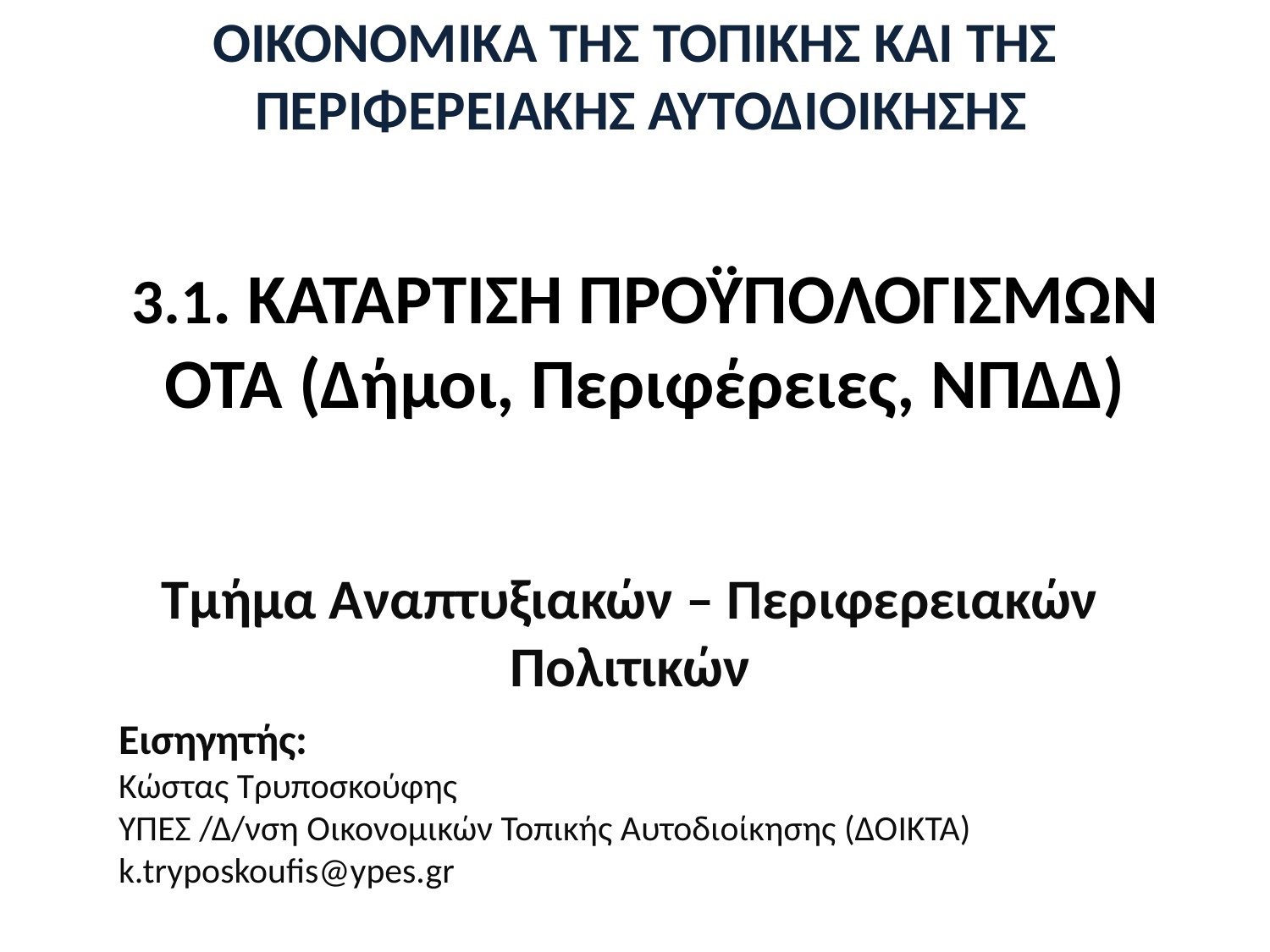

ΟΙΚΟΝΟΜΙΚΑ ΤΗΣ ΤΟΠΙΚΗΣ ΚΑΙ ΤΗΣ
 ΠΕΡΙΦΕΡΕΙΑΚΗΣ ΑΥΤΟΔΙΟΙΚΗΣΗΣ
# 3.1. ΚΑΤΑΡΤΙΣΗ ΠΡΟΫΠΟΛΟΓΙΣΜΩΝ ΟΤΑ (Δήμοι, Περιφέρειες, ΝΠΔΔ)
Τμήμα Αναπτυξιακών – Περιφερειακών Πολιτικών
Εισηγητής:
Κώστας Τρυποσκούφης
ΥΠΕΣ /Δ/νση Οικονομικών Τοπικής Αυτοδιοίκησης (ΔΟΙΚΤΑ)
k.tryposkoufis@ypes.gr